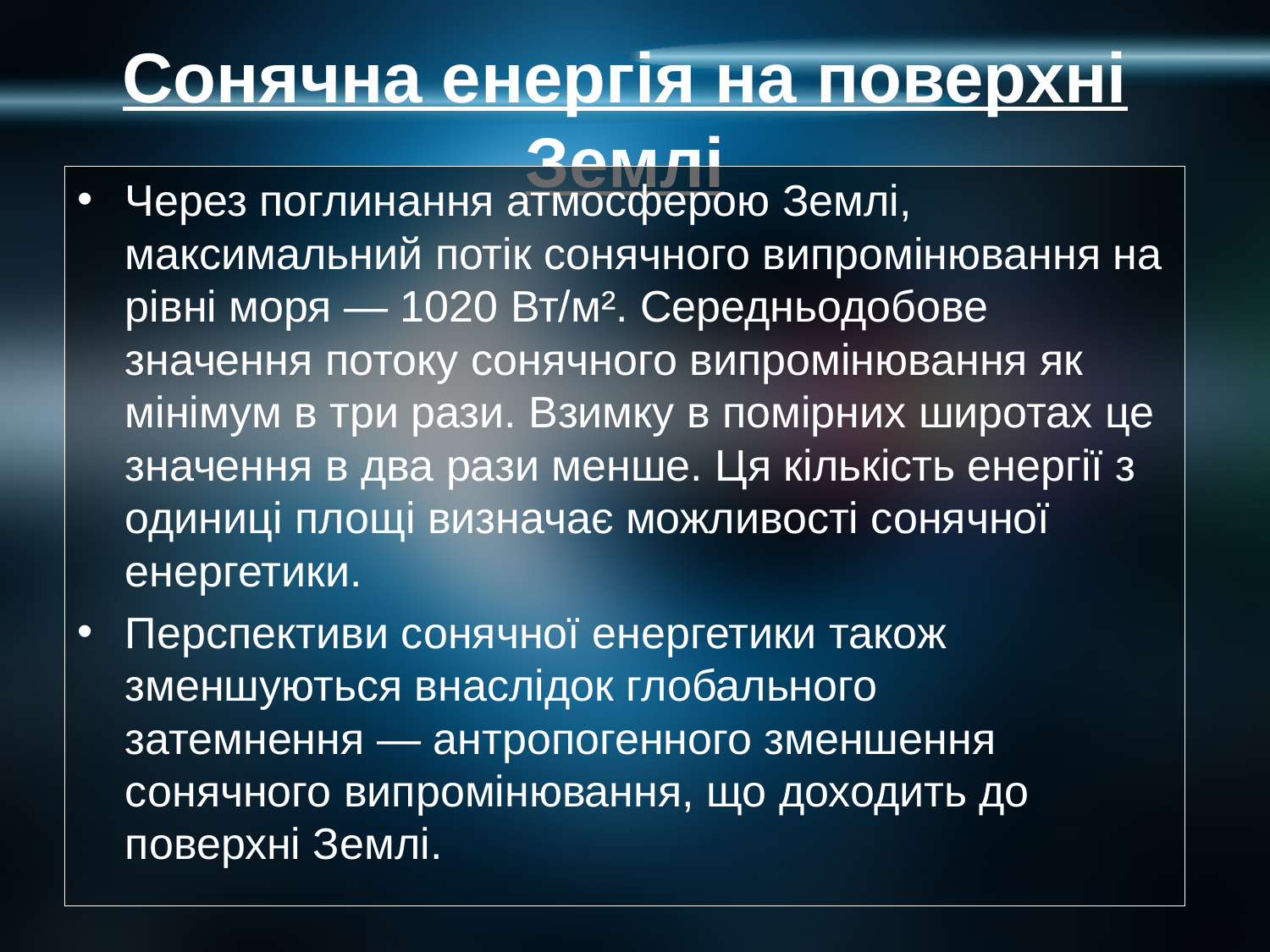

# Сонячна енергія на поверхні Землі
Через поглинання атмосферою Землі, максимальний потік сонячного випромінювання на рівні моря — 1020 Вт/м². Середньодобове значення потоку сонячного випромінювання як мінімум в три рази. Взимку в помірних широтах це значення в два рази менше. Ця кількість енергії з одиниці площі визначає можливості сонячної енергетики.
Перспективи сонячної енергетики також зменшуються внаслідок глобального затемнення — антропогенного зменшення сонячного випромінювання, що доходить до поверхні Землі.